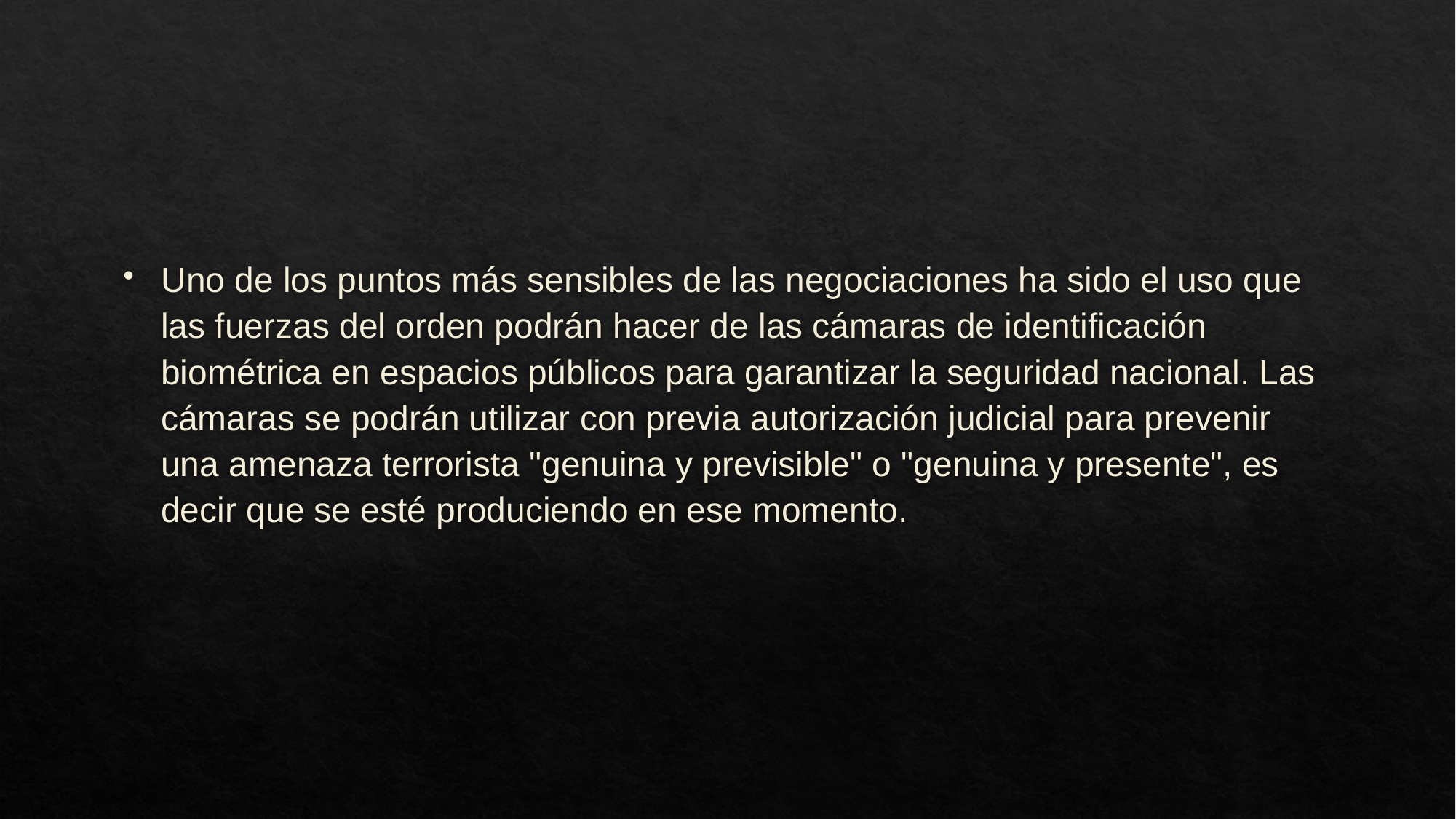

#
Uno de los puntos más sensibles de las negociaciones ha sido el uso que las fuerzas del orden podrán hacer de las cámaras de identificación biométrica en espacios públicos para garantizar la seguridad nacional. Las cámaras se podrán utilizar con previa autorización judicial para prevenir una amenaza terrorista "genuina y previsible" o "genuina y presente", es decir que se esté produciendo en ese momento.